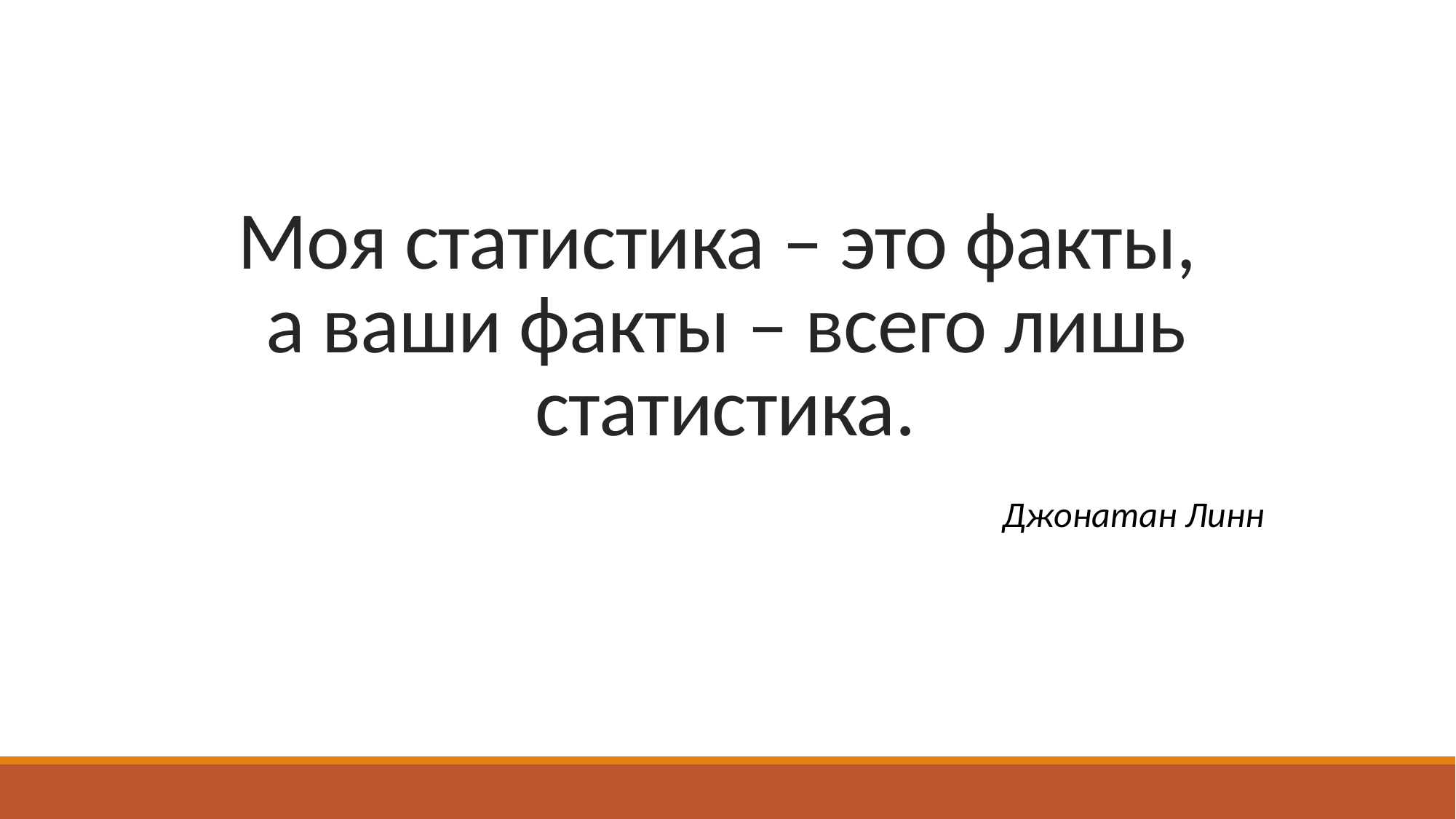

Моя статистика – это факты,
а ваши факты – всего лишь статистика.

Джонатан Линн